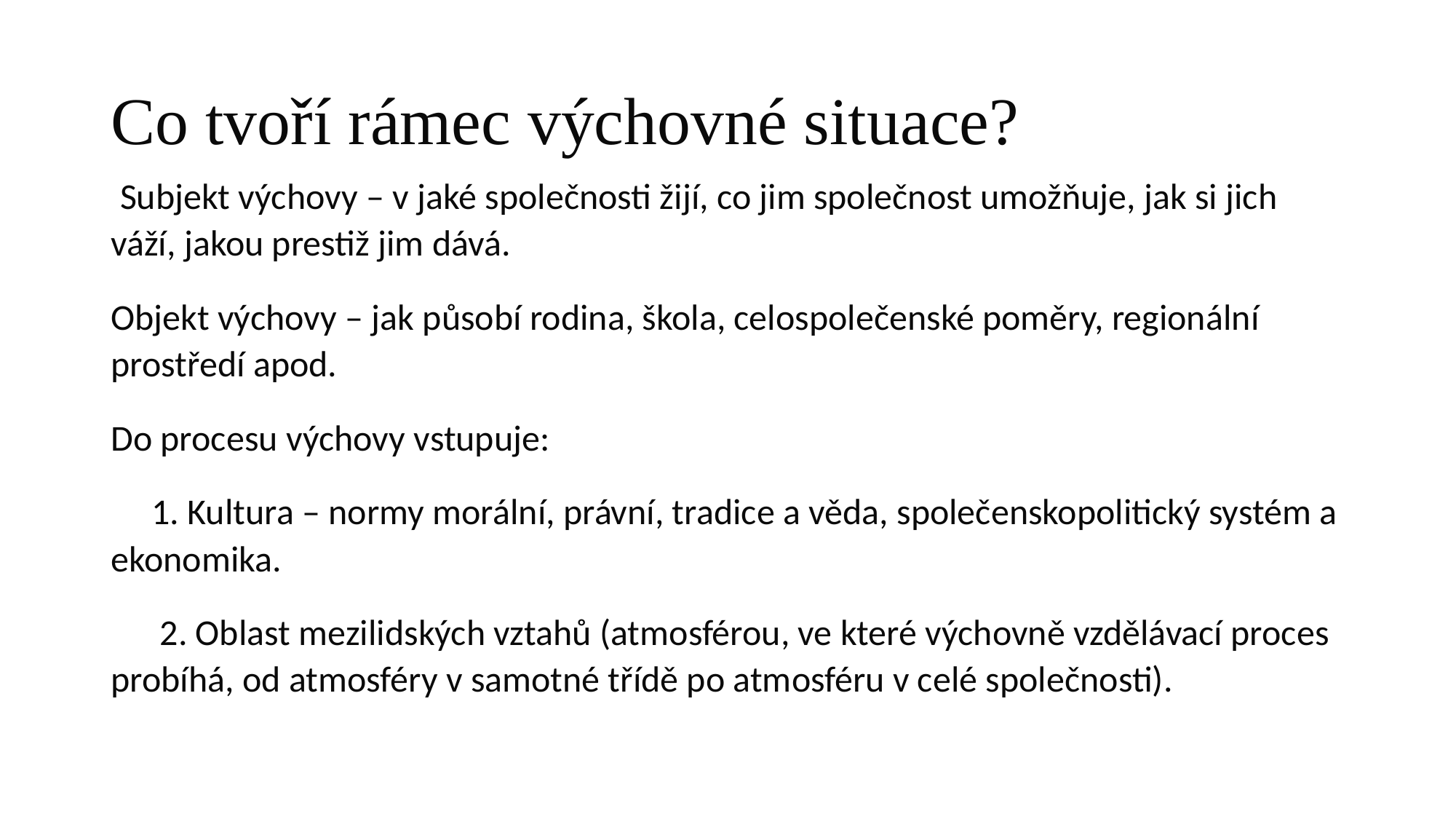

# Co tvoří rámec výchovné situace?
 Subjekt výchovy – v jaké společnosti žijí, co jim společnost umožňuje, jak si jich váží, jakou prestiž jim dává.
Objekt výchovy – jak působí rodina, škola, celospolečenské poměry, regionální prostředí apod.
Do procesu výchovy vstupuje:
     1. Kultura – normy morální, právní, tradice a věda, společenskopolitický systém a ekonomika.
      2. Oblast mezilidských vztahů (atmosférou, ve které výchovně vzdělávací proces probíhá, od atmosféry v samotné třídě po atmosféru v celé společnosti).